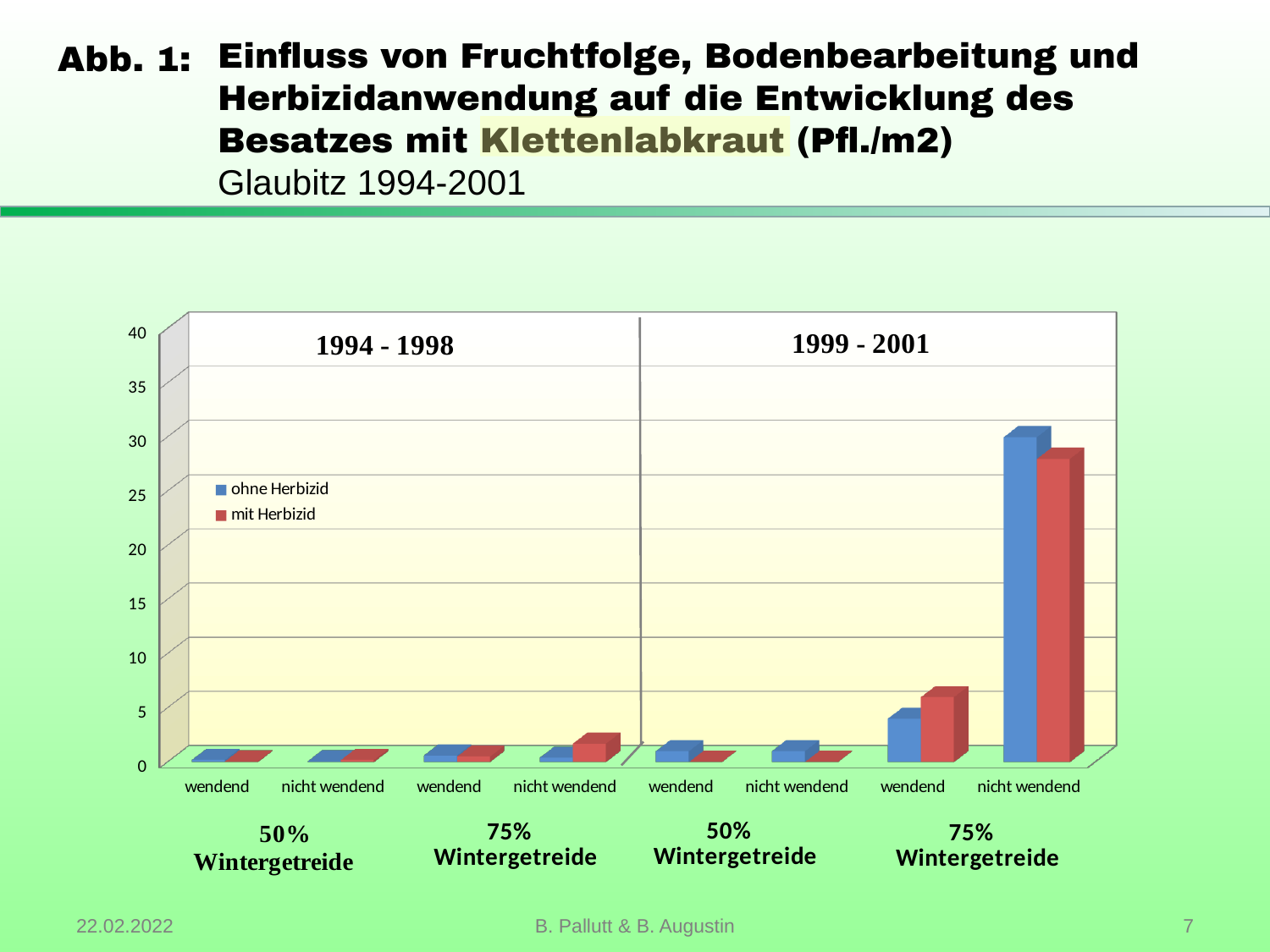

# Einfluss von Fruchtfolge, Bodenbearbeitung und Herbizidanwendung auf die Entwicklung des Besatzes mit Klettenlabkraut (Pfl./m2) Glaubitz 1994-2001
Abb. 1:

[unsupported chart]

22.02.2022
B. Pallutt & B. Augustin
 7